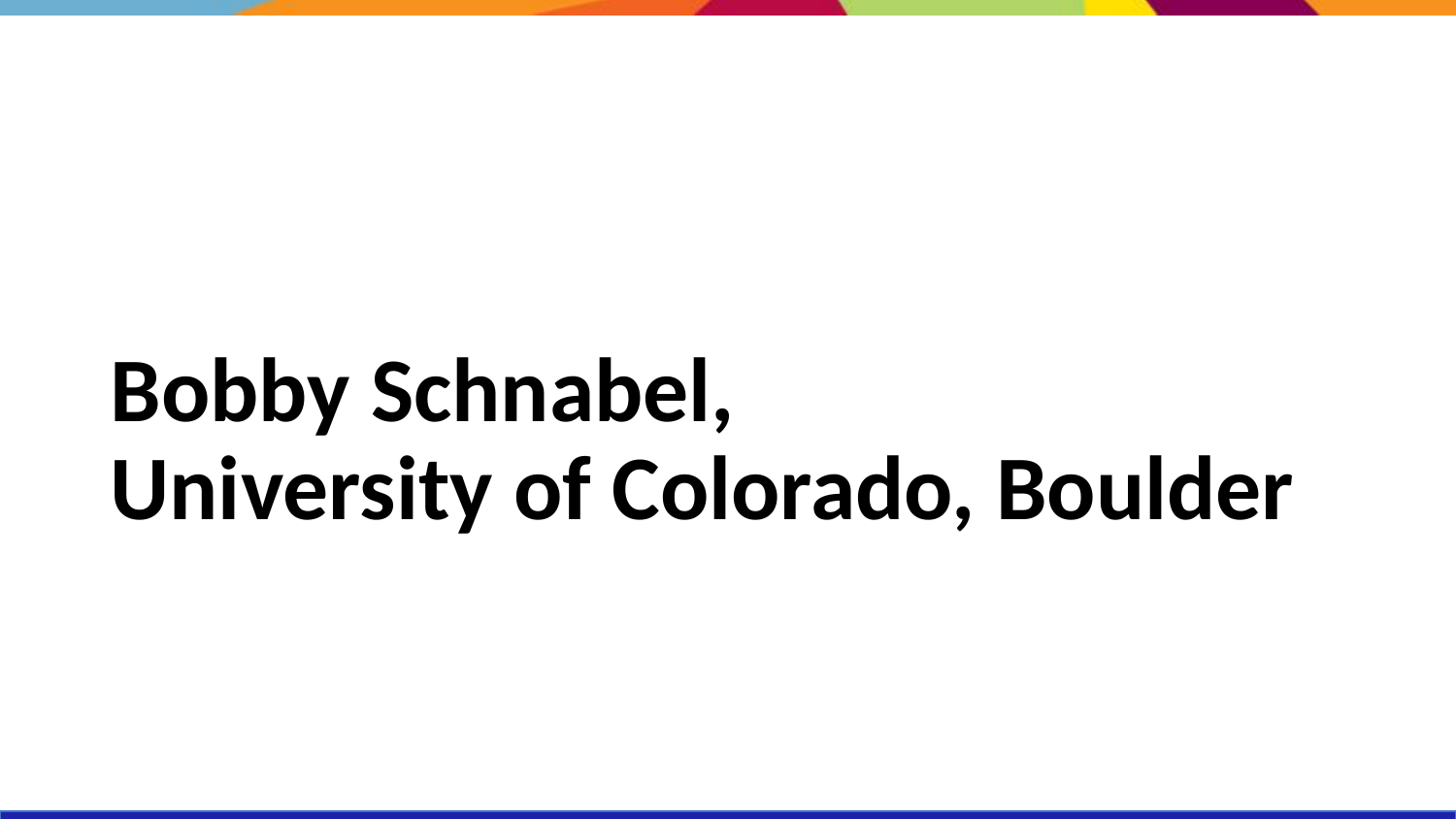

# Bobby Schnabel,
University of Colorado, Boulder